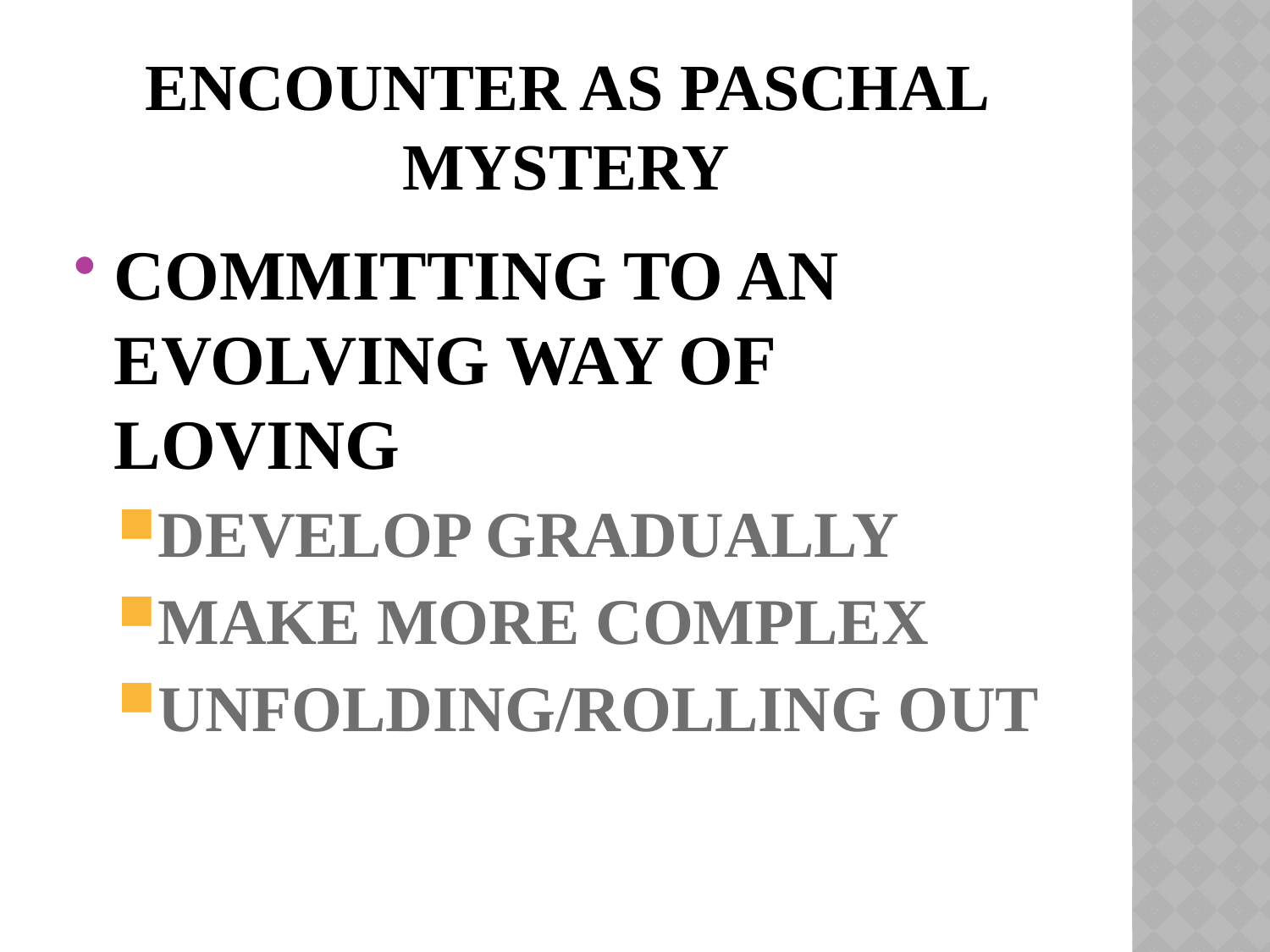

# ENCOUNTER AS PASCHAL MYSTERY
COMMITTING TO AN EVOLVING WAY OF LOVING
DEVELOP GRADUALLY
MAKE MORE COMPLEX
UNFOLDING/ROLLING OUT